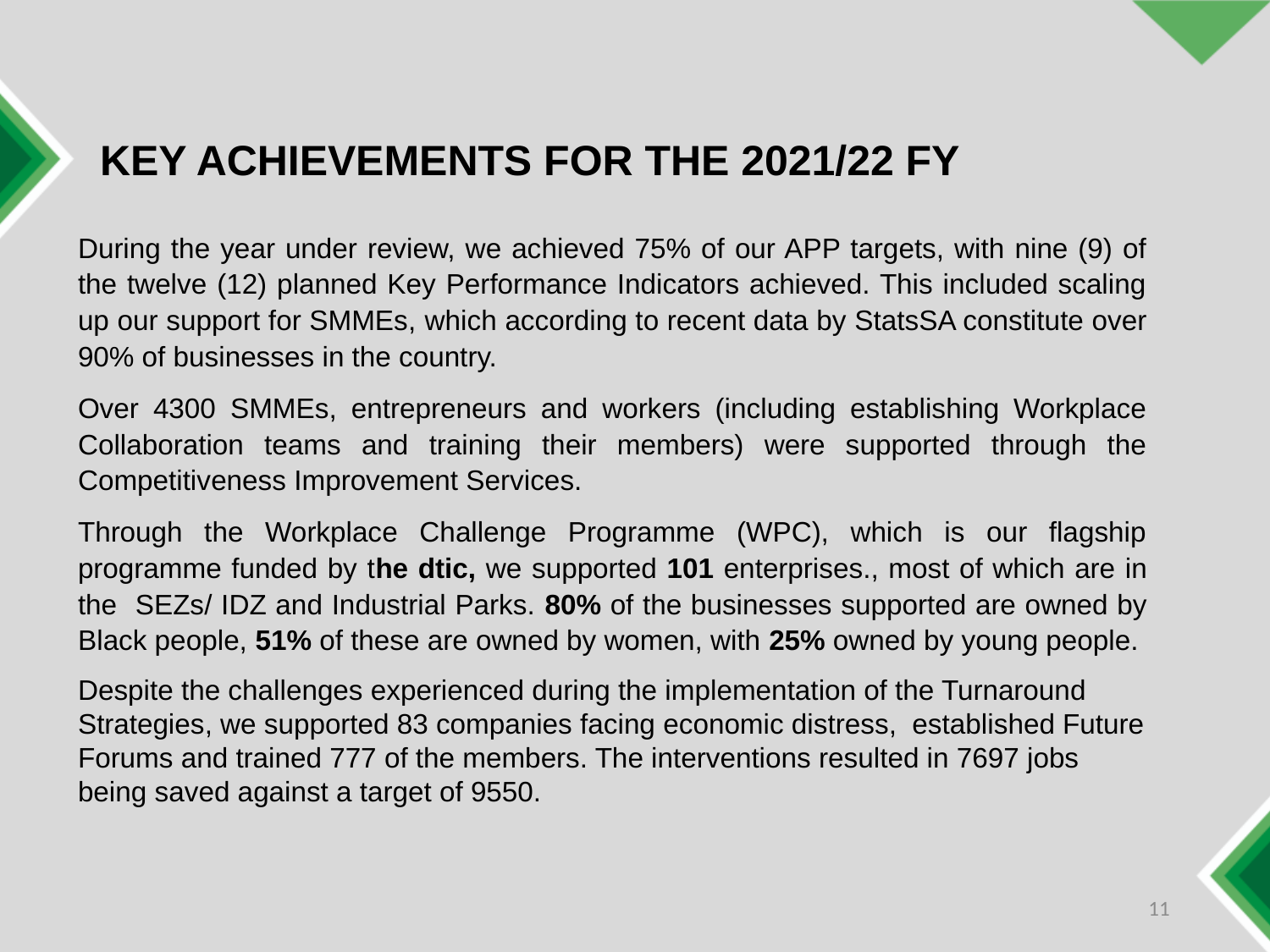

# KEY ACHIEVEMENTS FOR THE 2021/22 FY
During the year under review, we achieved 75% of our APP targets, with nine (9) of the twelve (12) planned Key Performance Indicators achieved. This included scaling up our support for SMMEs, which according to recent data by StatsSA constitute over 90% of businesses in the country.
Over 4300 SMMEs, entrepreneurs and workers (including establishing Workplace Collaboration teams and training their members) were supported through the Competitiveness Improvement Services.
Through the Workplace Challenge Programme (WPC), which is our flagship programme funded by the dtic, we supported 101 enterprises., most of which are in the  SEZs/ IDZ and Industrial Parks. 80% of the businesses supported are owned by Black people, 51% of these are owned by women, with 25% owned by young people.
Despite the challenges experienced during the implementation of the Turnaround Strategies, we supported 83 companies facing economic distress,  established Future Forums and trained 777 of the members. The interventions resulted in 7697 jobs being saved against a target of 9550.

11